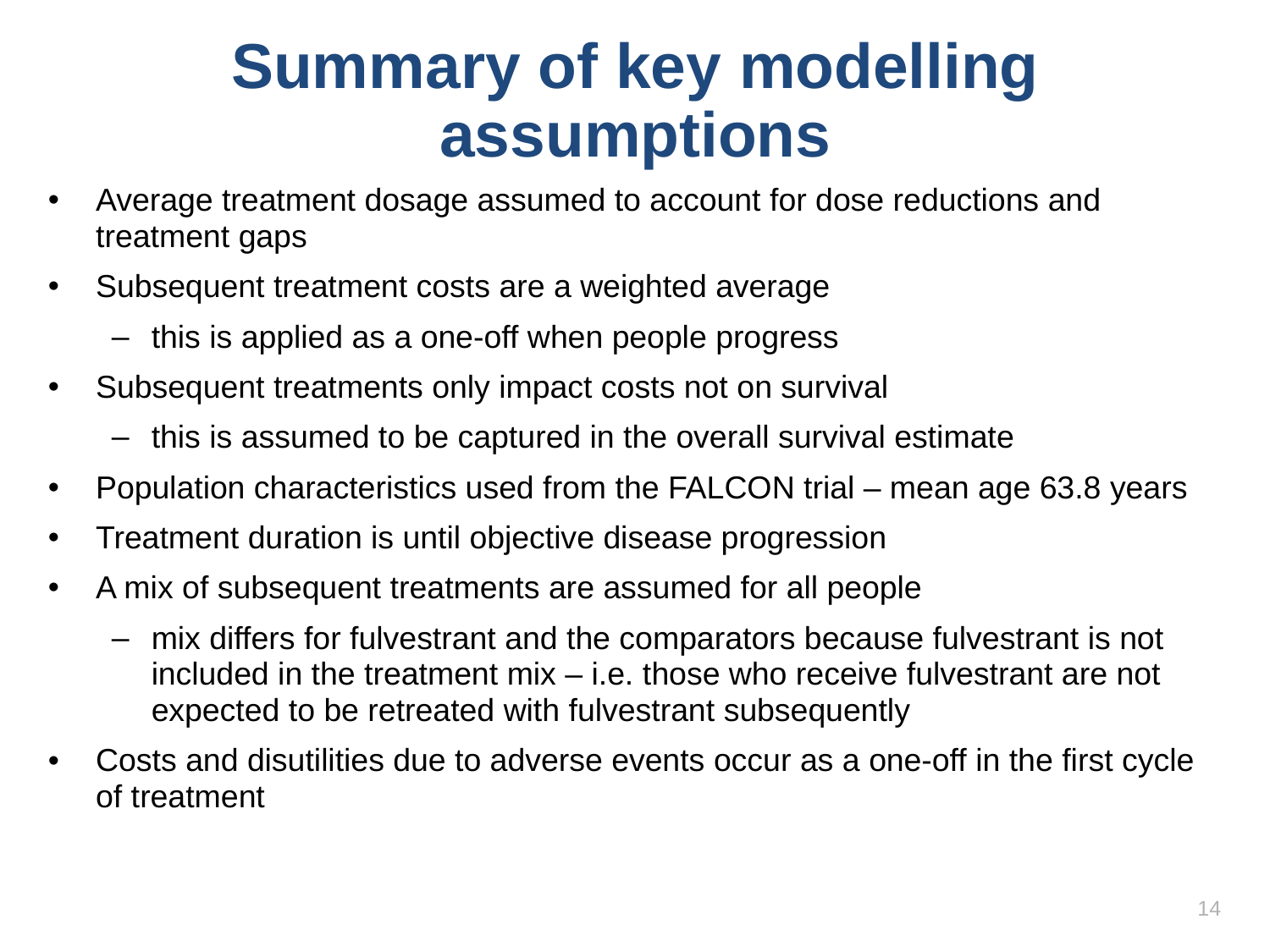

# Summary of key modelling assumptions
Average treatment dosage assumed to account for dose reductions and treatment gaps
Subsequent treatment costs are a weighted average
this is applied as a one-off when people progress
Subsequent treatments only impact costs not on survival
this is assumed to be captured in the overall survival estimate
Population characteristics used from the FALCON trial – mean age 63.8 years
Treatment duration is until objective disease progression
A mix of subsequent treatments are assumed for all people
mix differs for fulvestrant and the comparators because fulvestrant is not included in the treatment mix – i.e. those who receive fulvestrant are not expected to be retreated with fulvestrant subsequently
Costs and disutilities due to adverse events occur as a one-off in the first cycle of treatment

14